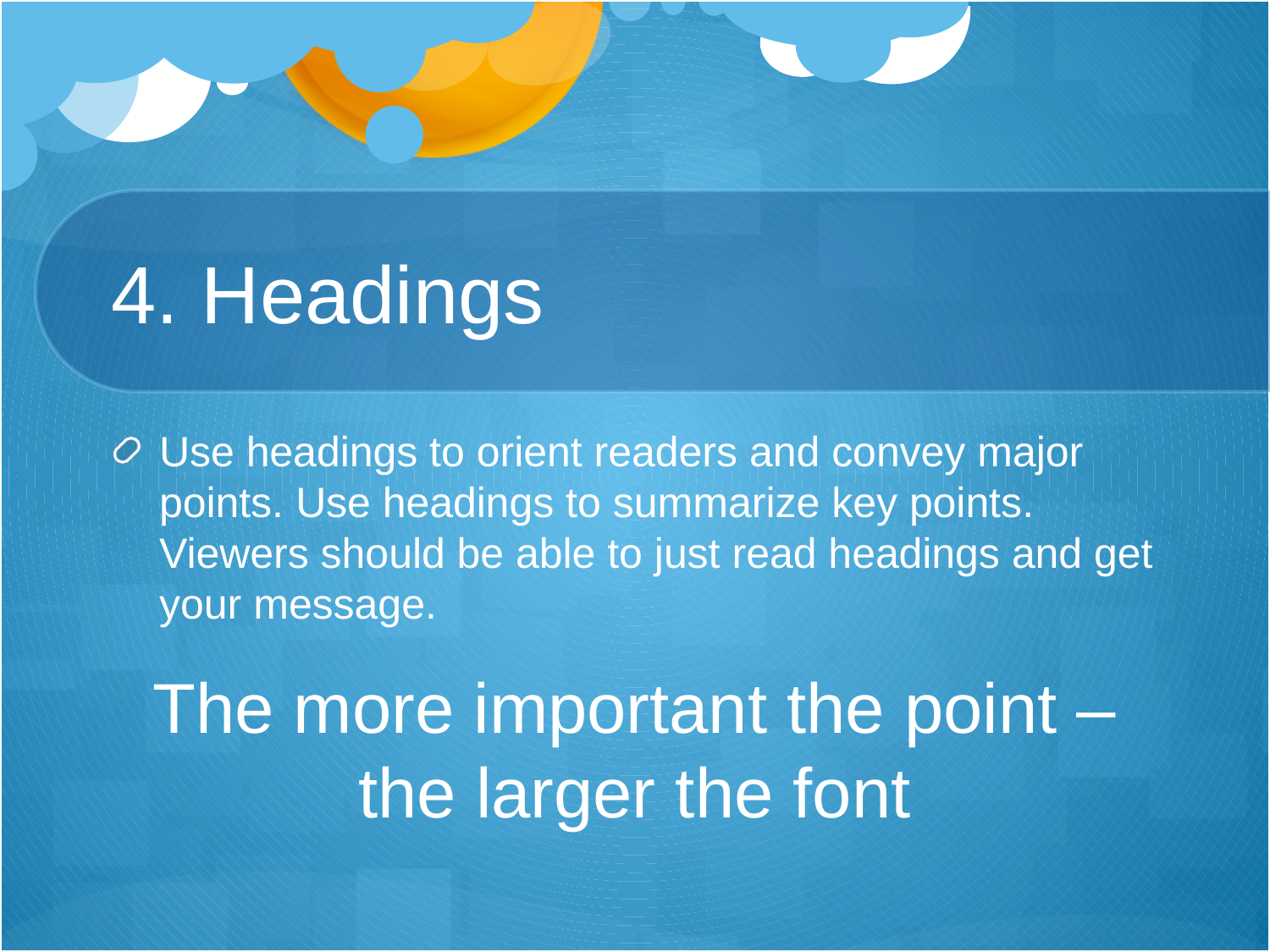

# 4. Headings
Use headings to orient readers and convey major points. Use headings to summarize key points. Viewers should be able to just read headings and get your message.
The more important the point – the larger the font